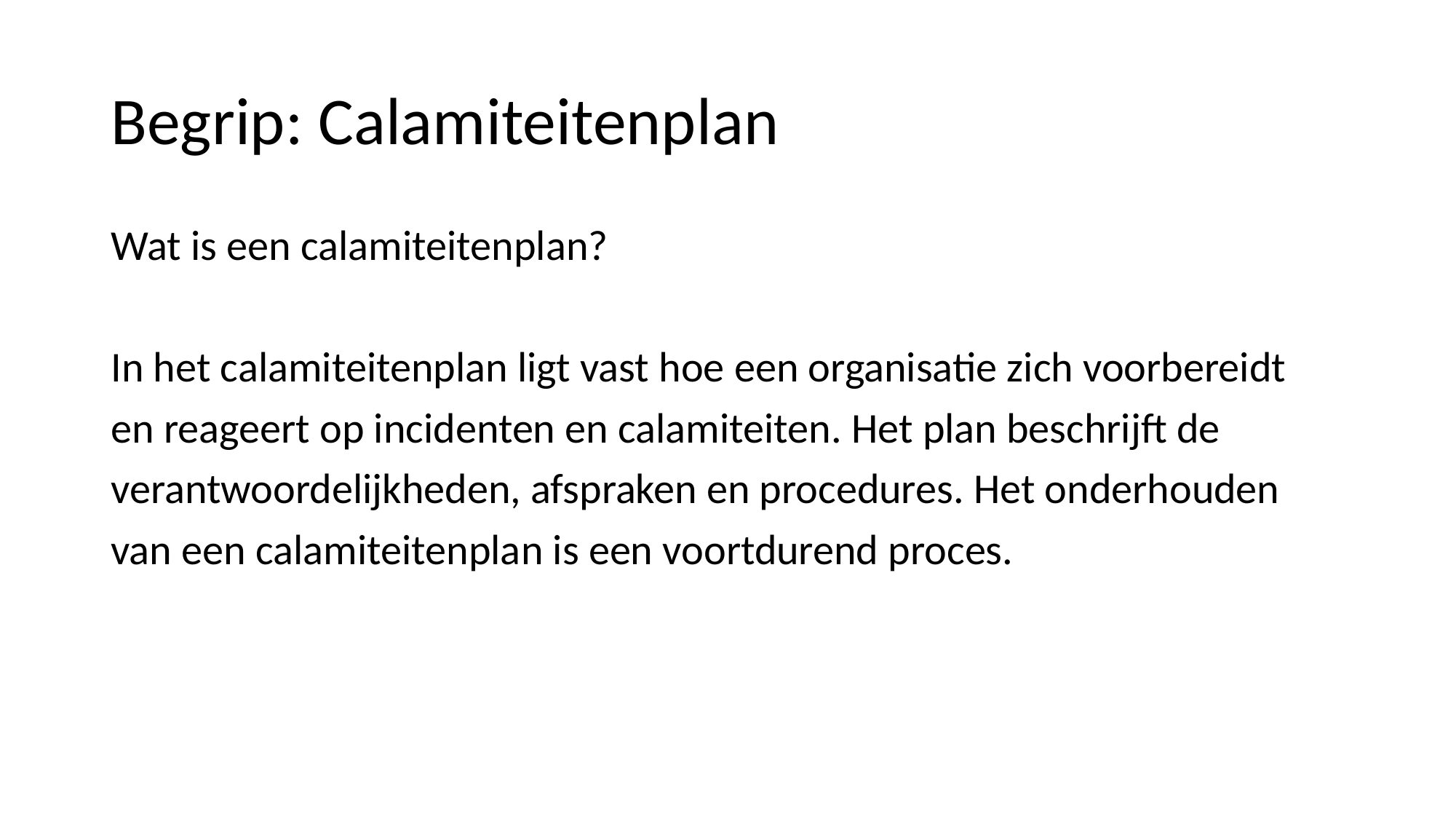

# Begrip: Calamiteitenplan
Wat is een calamiteitenplan?

In het calamiteitenplan ligt vast hoe een organisatie zich voorbereidt
en reageert op incidenten en calamiteiten. Het plan beschrijft de
verantwoordelijkheden, afspraken en procedures. Het onderhouden
van een calamiteitenplan is een voortdurend proces.